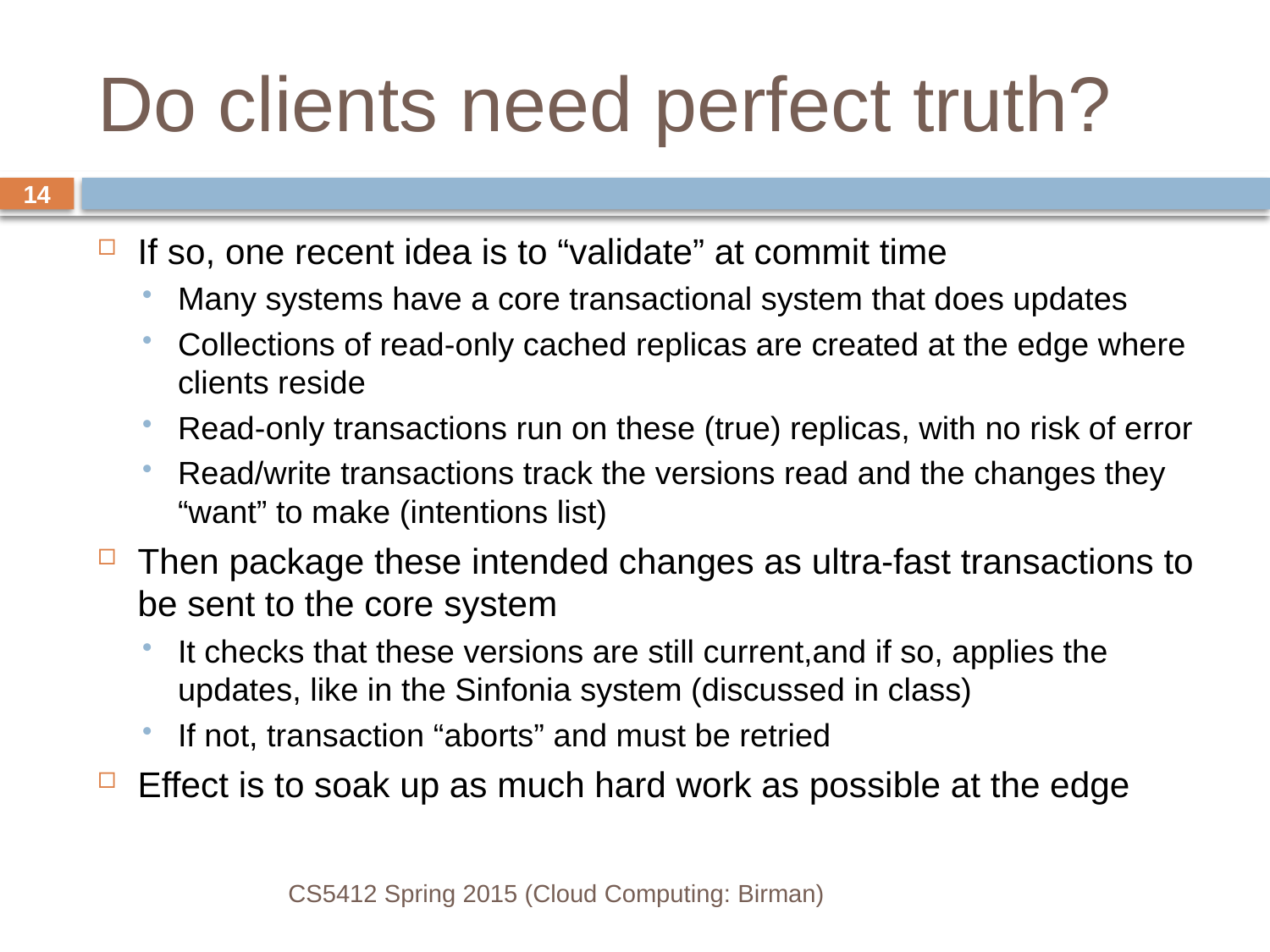

# Do clients need perfect truth?
14
If so, one recent idea is to “validate” at commit time
Many systems have a core transactional system that does updates
Collections of read-only cached replicas are created at the edge where clients reside
Read-only transactions run on these (true) replicas, with no risk of error
Read/write transactions track the versions read and the changes they “want” to make (intentions list)
Then package these intended changes as ultra-fast transactions to be sent to the core system
It checks that these versions are still current,and if so, applies the updates, like in the Sinfonia system (discussed in class)
If not, transaction “aborts” and must be retried
Effect is to soak up as much hard work as possible at the edge
CS5412 Spring 2015 (Cloud Computing: Birman)